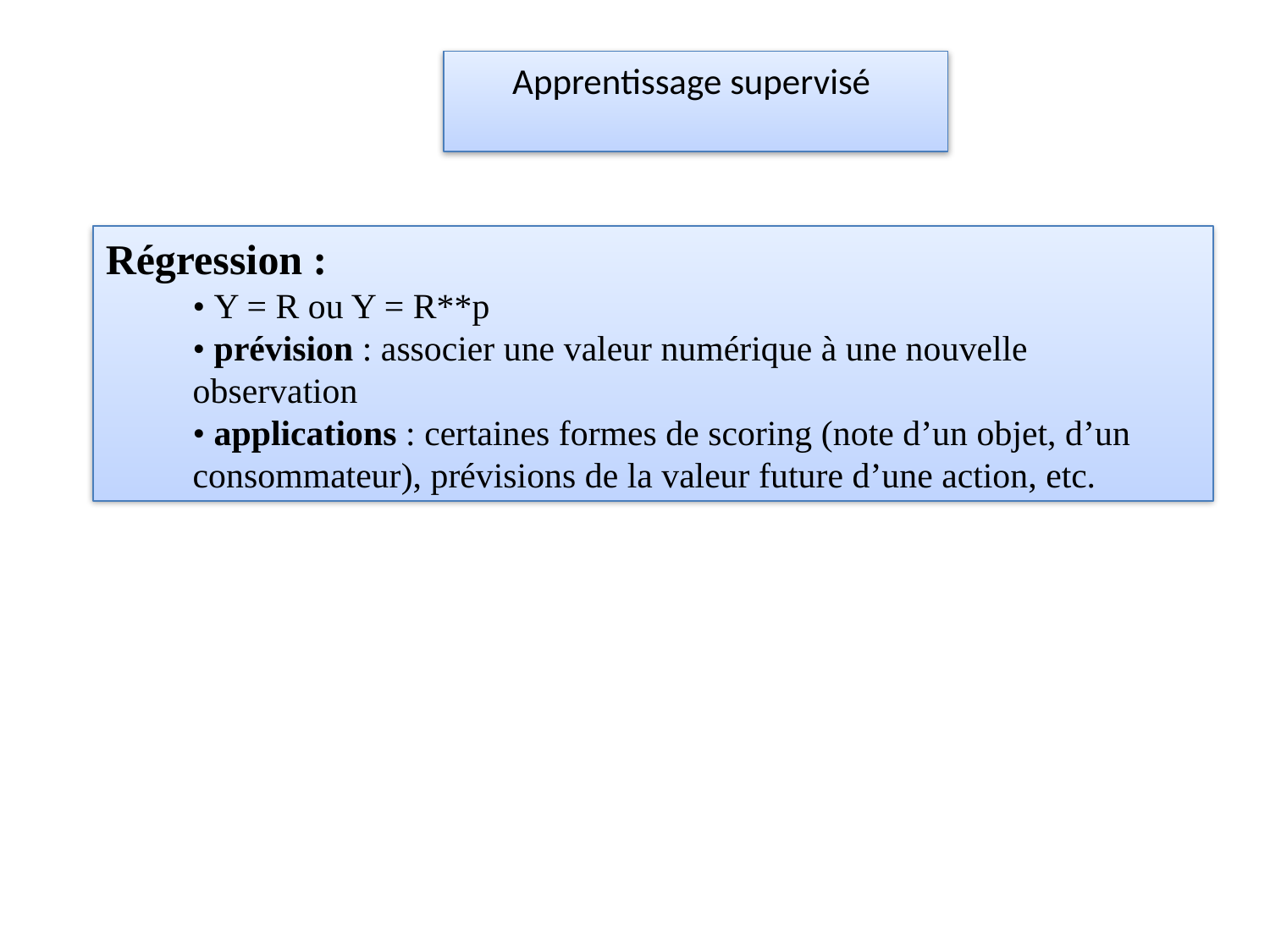

# Apprentissage supervisé
Régression :
• Y = R ou Y = R**p
• prévision : associer une valeur numérique à une nouvelle observation
• applications : certaines formes de scoring (note d’un objet, d’un consommateur), prévisions de la valeur future d’une action, etc.